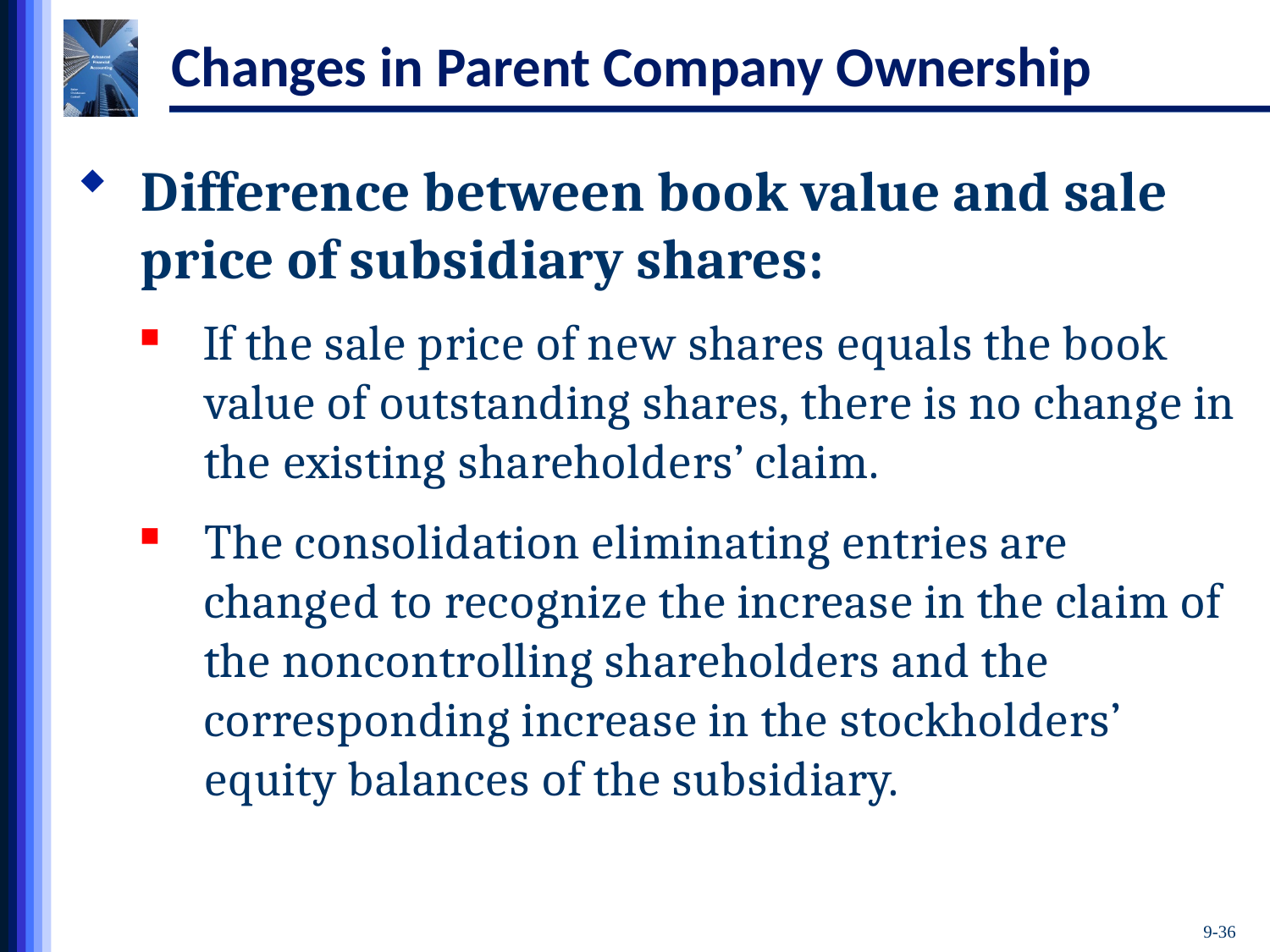

# Changes in Parent Company Ownership
Difference between book value and sale price of subsidiary shares:
If the sale price of new shares equals the book value of outstanding shares, there is no change in the existing shareholders’ claim.
The consolidation eliminating entries are changed to recognize the increase in the claim of the noncontrolling shareholders and the corresponding increase in the stockholders’ equity balances of the subsidiary.

9-36